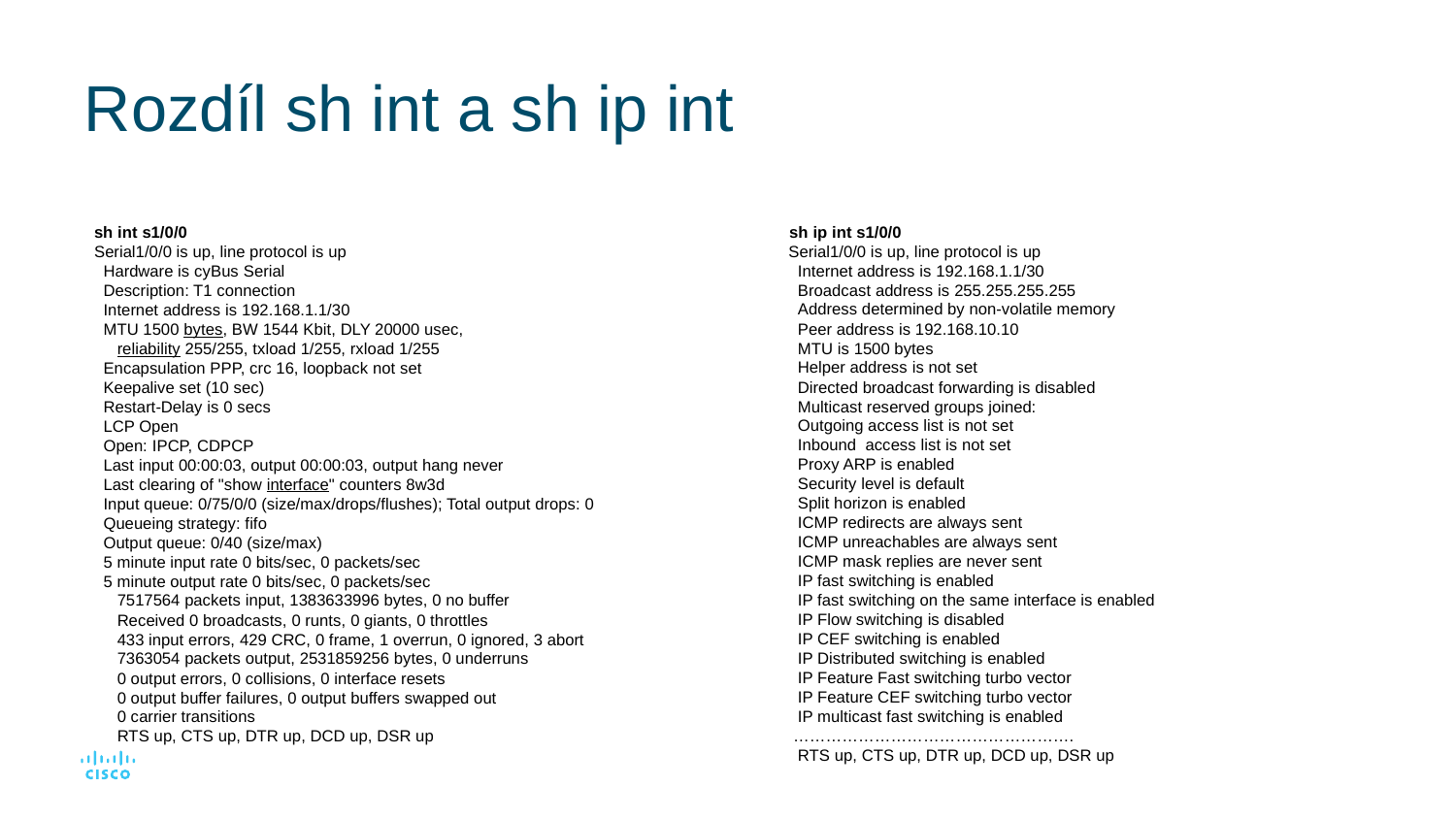

# Rozdíl sh int a sh ip int
          sh ip int s1/0/0
Serial1/0/0 is up, line protocol is up
  Internet address is 192.168.1.1/30
  Broadcast address is 255.255.255.255
  Address determined by non-volatile memory
  Peer address is 192.168.10.10
  MTU is 1500 bytes
  Helper address is not set
  Directed broadcast forwarding is disabled
  Multicast reserved groups joined:
  Outgoing access list is not set
  Inbound  access list is not set
  Proxy ARP is enabled
  Security level is default
  Split horizon is enabled
  ICMP redirects are always sent
  ICMP unreachables are always sent
  ICMP mask replies are never sent
  IP fast switching is enabled
  IP fast switching on the same interface is enabled
  IP Flow switching is disabled
  IP CEF switching is enabled
  IP Distributed switching is enabled
  IP Feature Fast switching turbo vector
  IP Feature CEF switching turbo vector
  IP multicast fast switching is enabled
 …………………………………………….
  RTS up, CTS up, DTR up, DCD up, DSR up

sh int s1/0/0
Serial1/0/0 is up, line protocol is up
  Hardware is cyBus Serial
  Description: T1 connection                             
  Internet address is 192.168.1.1/30
  MTU 1500 bytes, BW 1544 Kbit, DLY 20000 usec,
     reliability 255/255, txload 1/255, rxload 1/255
  Encapsulation PPP, crc 16, loopback not set
  Keepalive set (10 sec)
  Restart-Delay is 0 secs
  LCP Open
  Open: IPCP, CDPCP
  Last input 00:00:03, output 00:00:03, output hang never
  Last clearing of "show interface" counters 8w3d
  Input queue: 0/75/0/0 (size/max/drops/flushes); Total output drops: 0
  Queueing strategy: fifo
  Output queue: 0/40 (size/max)
  5 minute input rate 0 bits/sec, 0 packets/sec
  5 minute output rate 0 bits/sec, 0 packets/sec
     7517564 packets input, 1383633996 bytes, 0 no buffer
     Received 0 broadcasts, 0 runts, 0 giants, 0 throttles
     433 input errors, 429 CRC, 0 frame, 1 overrun, 0 ignored, 3 abort
     7363054 packets output, 2531859256 bytes, 0 underruns
     0 output errors, 0 collisions, 0 interface resets
     0 output buffer failures, 0 output buffers swapped out
     0 carrier transitions
     RTS up, CTS up, DTR up, DCD up, DSR up